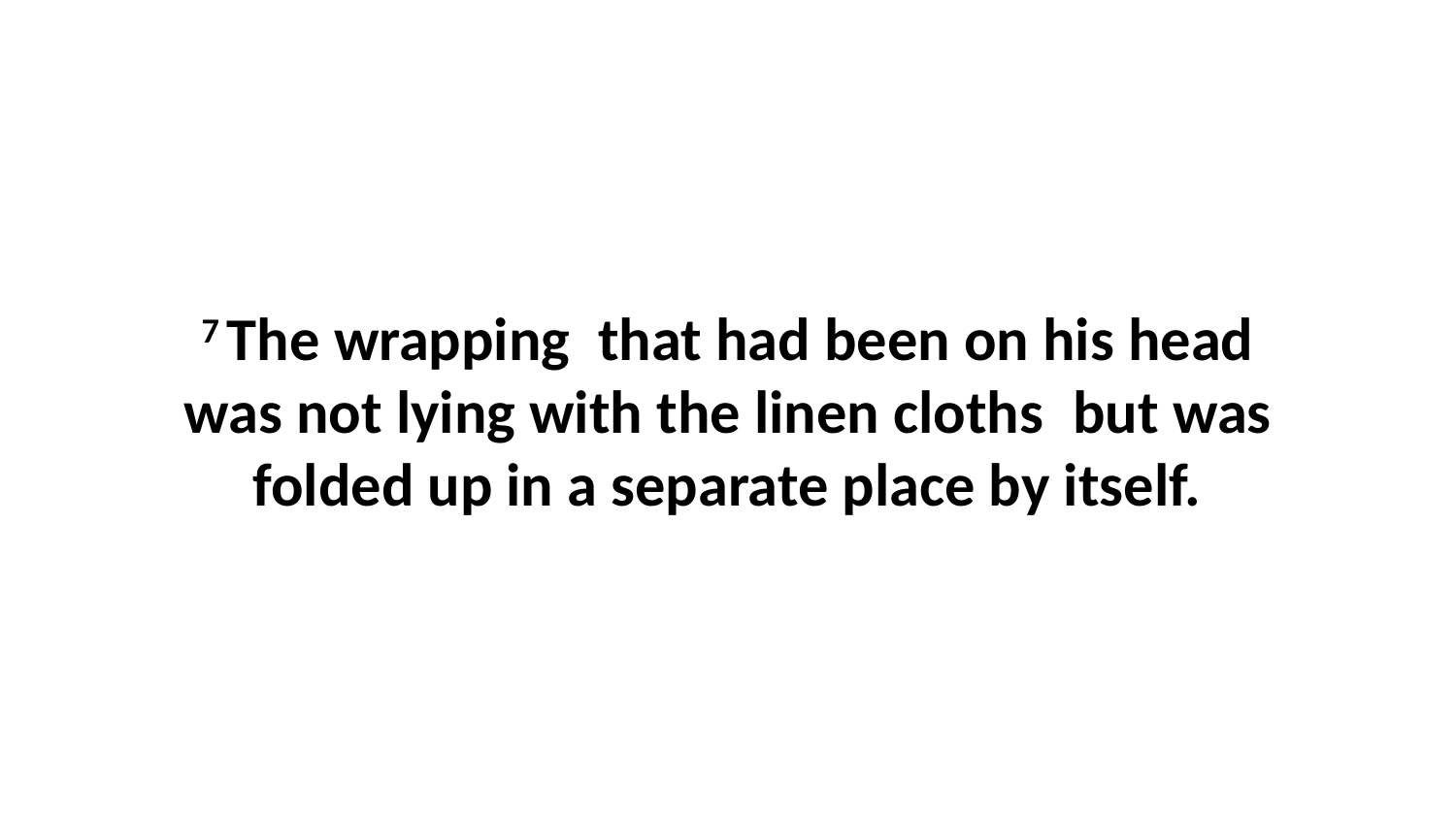

7 The wrapping  that had been on his head was not lying with the linen cloths  but was folded up in a separate place by itself.